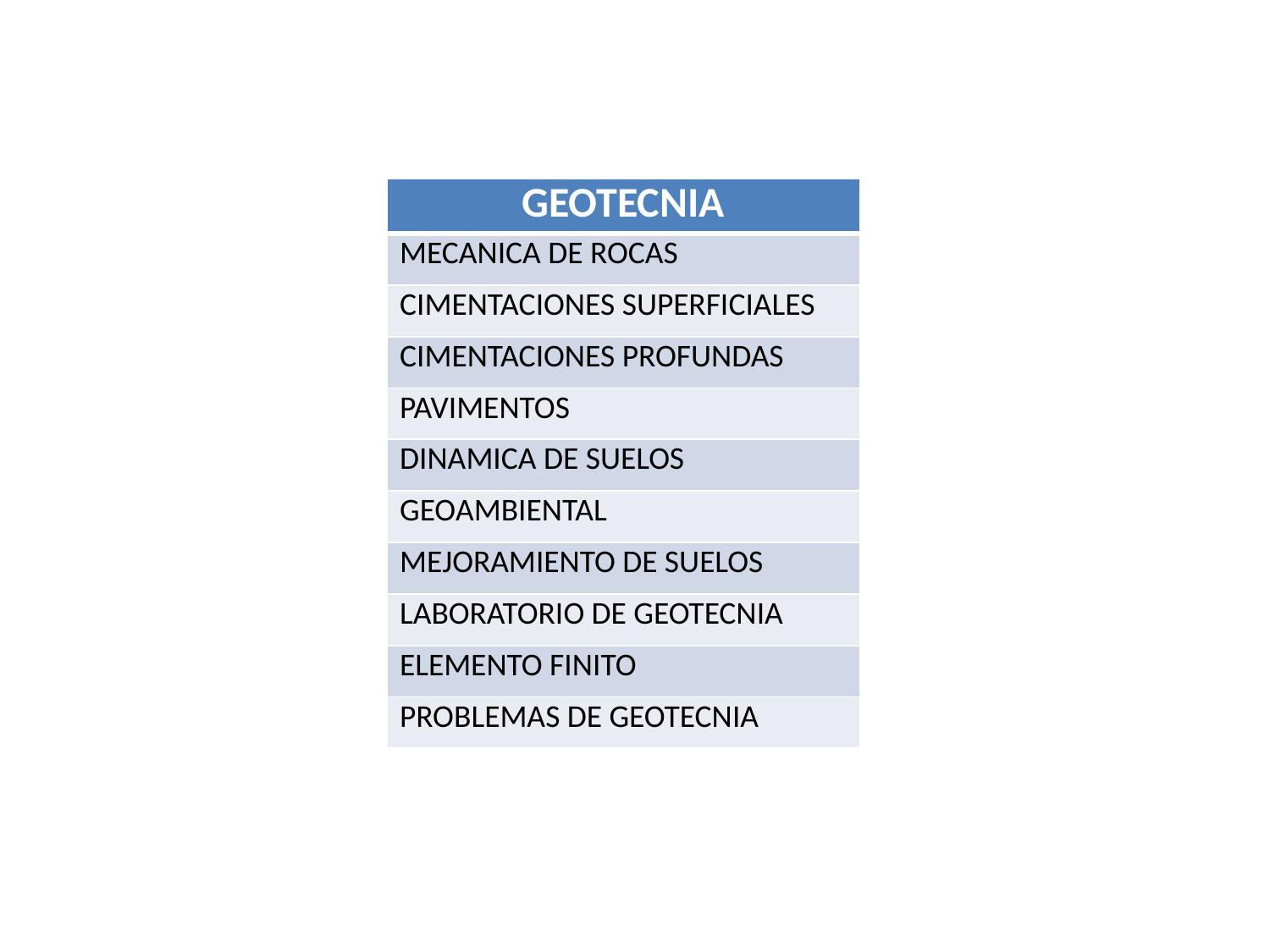

| GEOTECNIA |
| --- |
| MECANICA DE ROCAS |
| CIMENTACIONES SUPERFICIALES |
| CIMENTACIONES PROFUNDAS |
| PAVIMENTOS |
| DINAMICA DE SUELOS |
| GEOAMBIENTAL |
| MEJORAMIENTO DE SUELOS |
| LABORATORIO DE GEOTECNIA |
| ELEMENTO FINITO |
| PROBLEMAS DE GEOTECNIA |